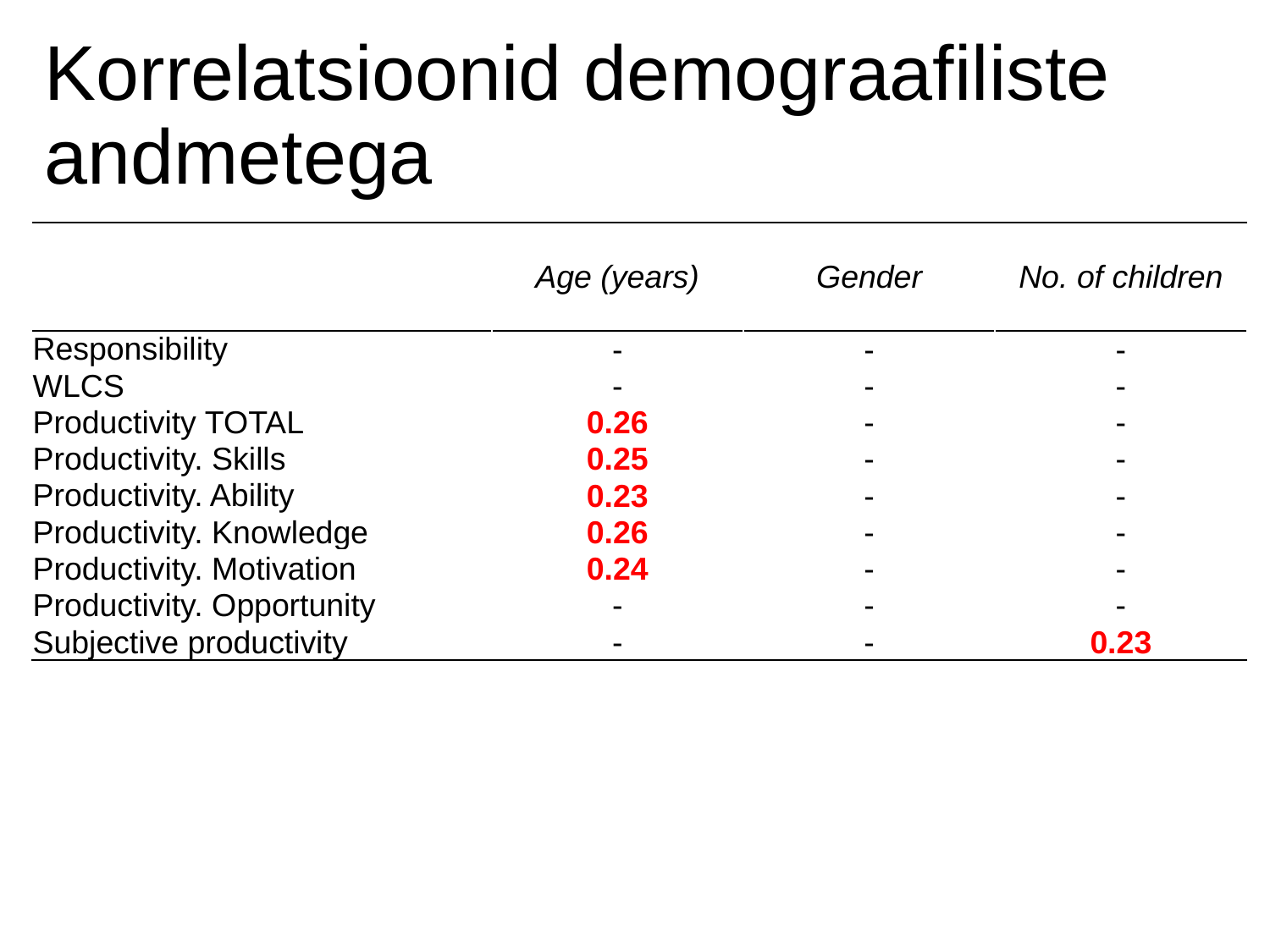

# Korrelatsioonid demograafiliste andmetega
|  | Age (years) | Gender | No. of children |
| --- | --- | --- | --- |
| Responsibility | - | - | - |
| WLCS | - | - | - |
| Productivity TOTAL | 0.26 | - | - |
| Productivity. Skills | 0.25 | - | - |
| Productivity. Ability | 0.23 | - | - |
| Productivity. Knowledge | 0.26 | - | - |
| Productivity. Motivation | 0.24 | - | - |
| Productivity. Opportunity | - | - | - |
| Subjective productivity | - | - | 0.23 |